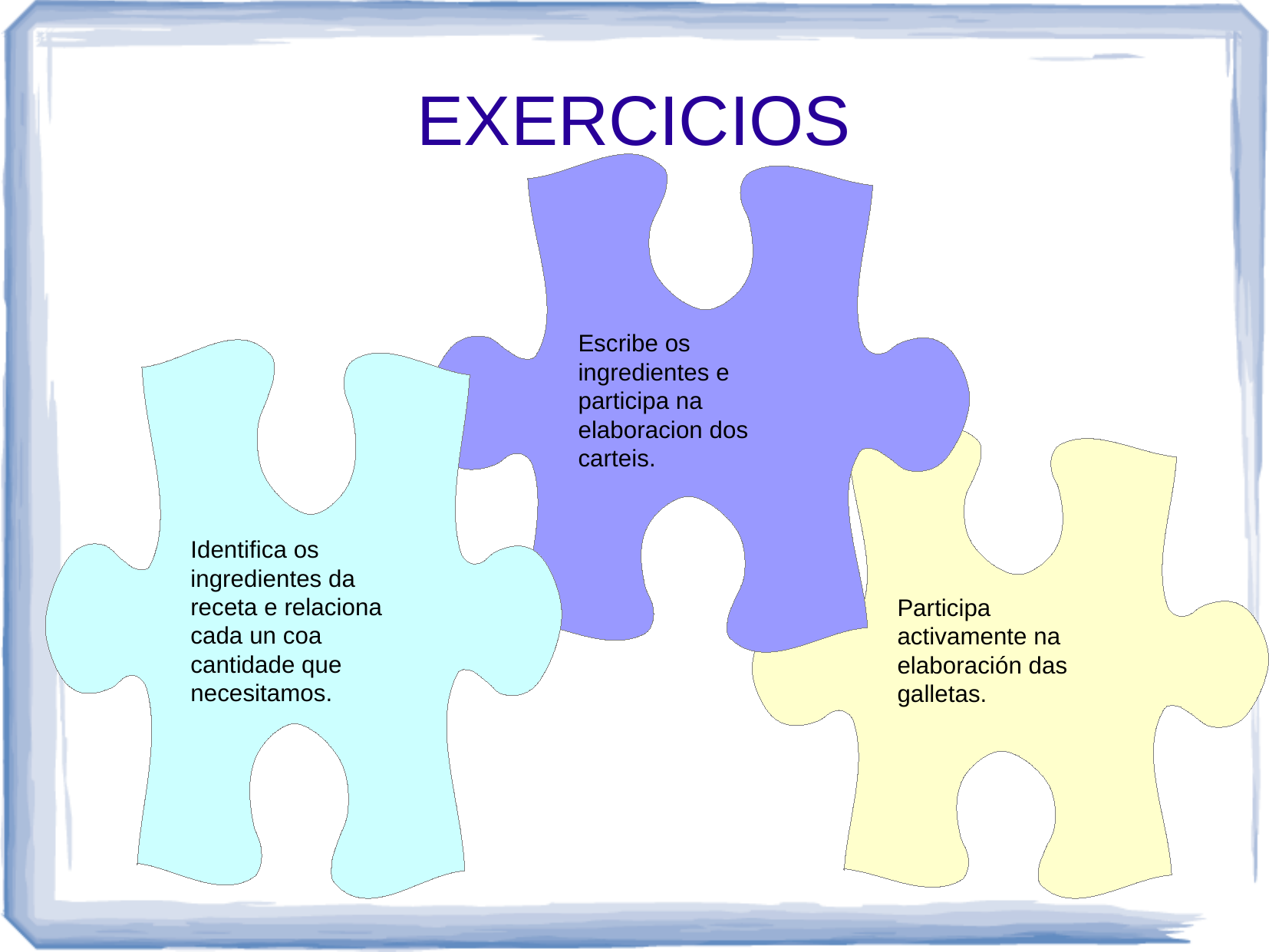

EXERCICIOS
Escribe os ingredientes e participa na elaboracion dos carteis.
Identifica os ingredientes da receta e relaciona cada un coa cantidade que necesitamos.
Participa activamente na elaboración das galletas.